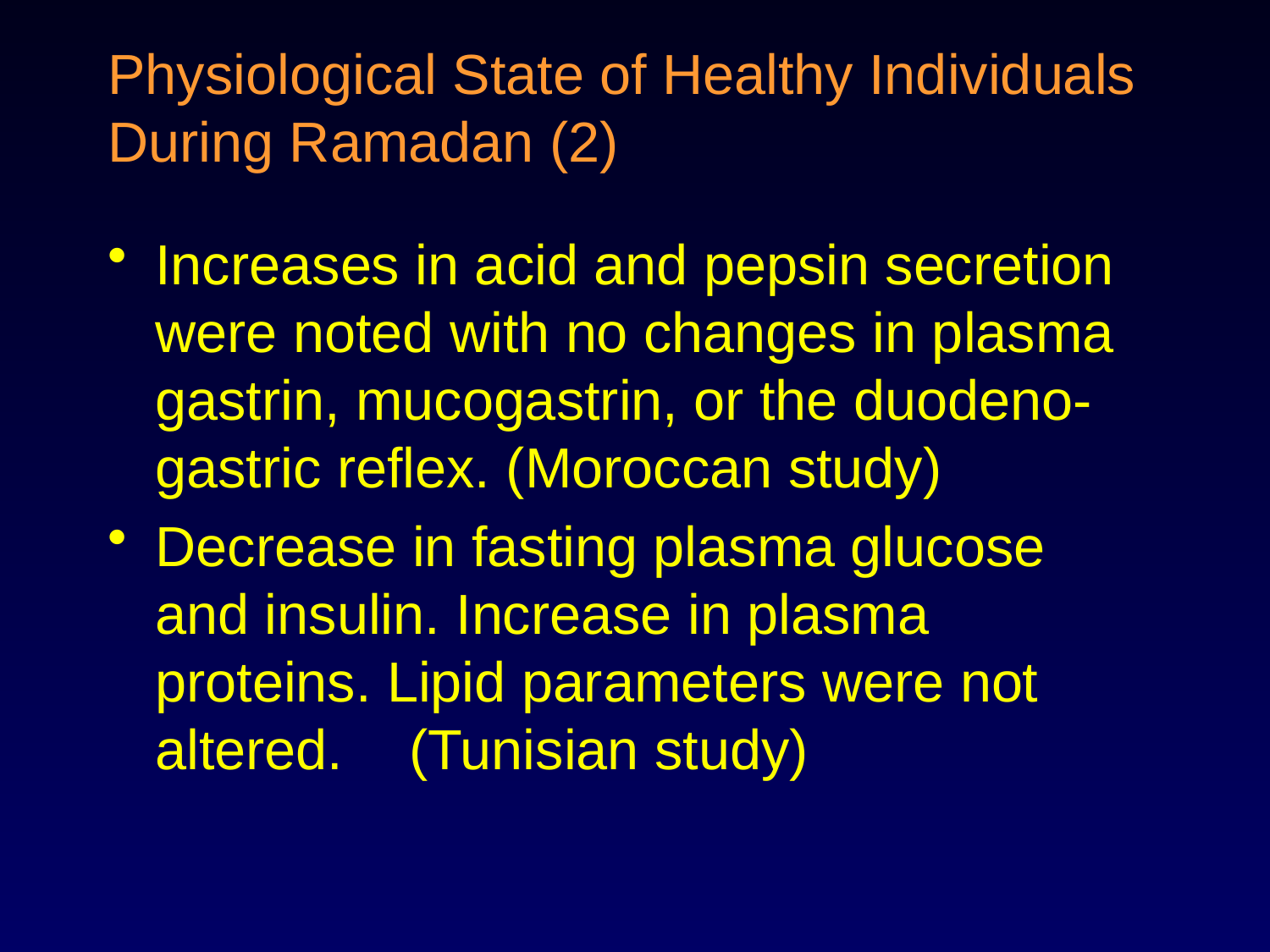

# Physiological State of Healthy Individuals During Ramadan (2)
Increases in acid and pepsin secretion were noted with no changes in plasma gastrin, mucogastrin, or the duodeno-gastric reflex. (Moroccan study)
Decrease in fasting plasma glucose and insulin. Increase in plasma proteins. Lipid parameters were not altered.	(Tunisian study)